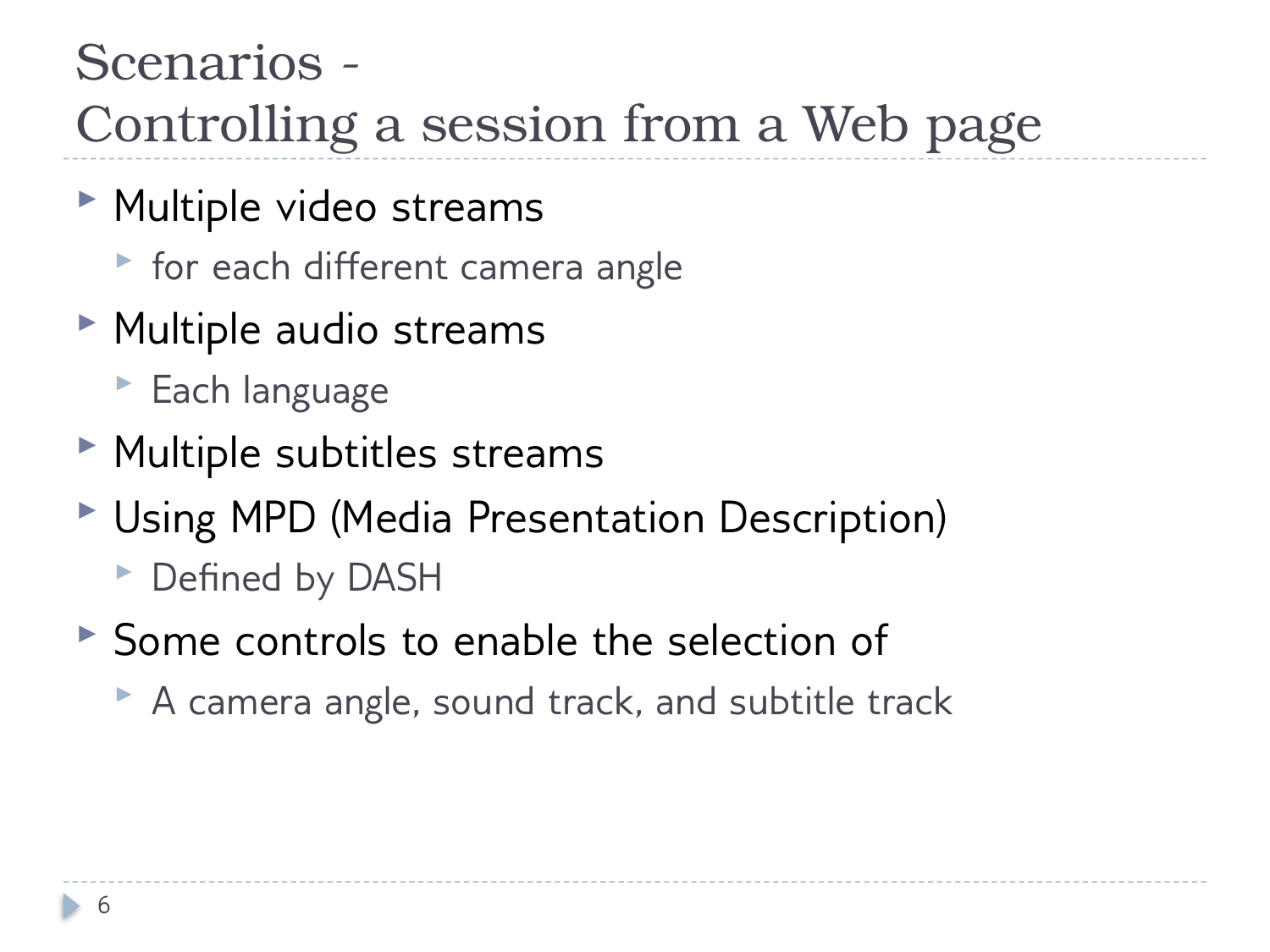

# Scenarios - Controlling a session from a Web page
Multiple video streams
for each different camera angle
Multiple audio streams
Each language
Multiple subtitles streams
Using MPD (Media Presentation Description)
Defined by DASH
Some controls to enable the selection of
A camera angle, sound track, and subtitle track
6